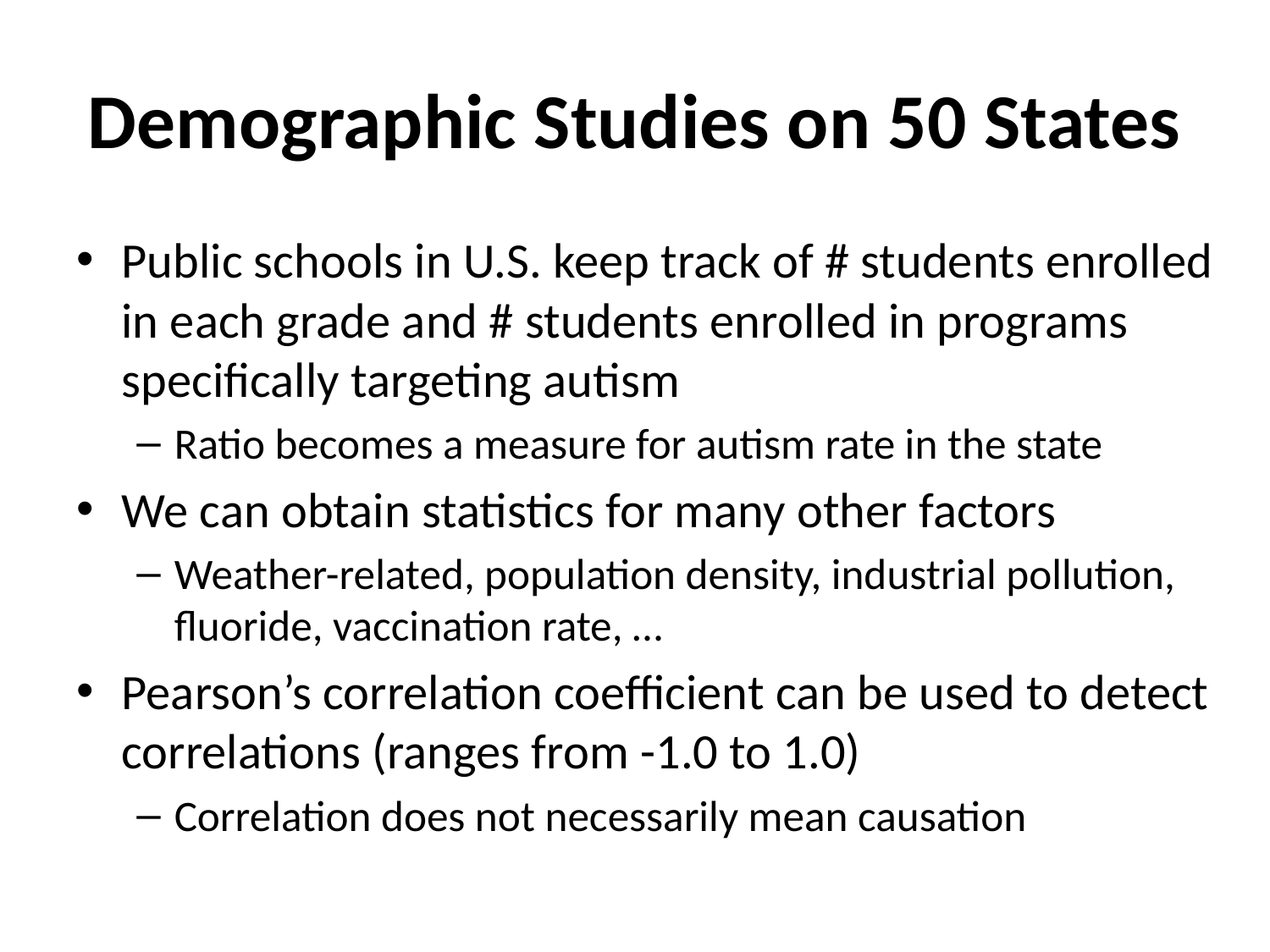

# Demographic Studies on 50 States
Public schools in U.S. keep track of # students enrolled in each grade and # students enrolled in programs specifically targeting autism
Ratio becomes a measure for autism rate in the state
We can obtain statistics for many other factors
Weather-related, population density, industrial pollution, fluoride, vaccination rate, …
Pearson’s correlation coefficient can be used to detect correlations (ranges from -1.0 to 1.0)
Correlation does not necessarily mean causation